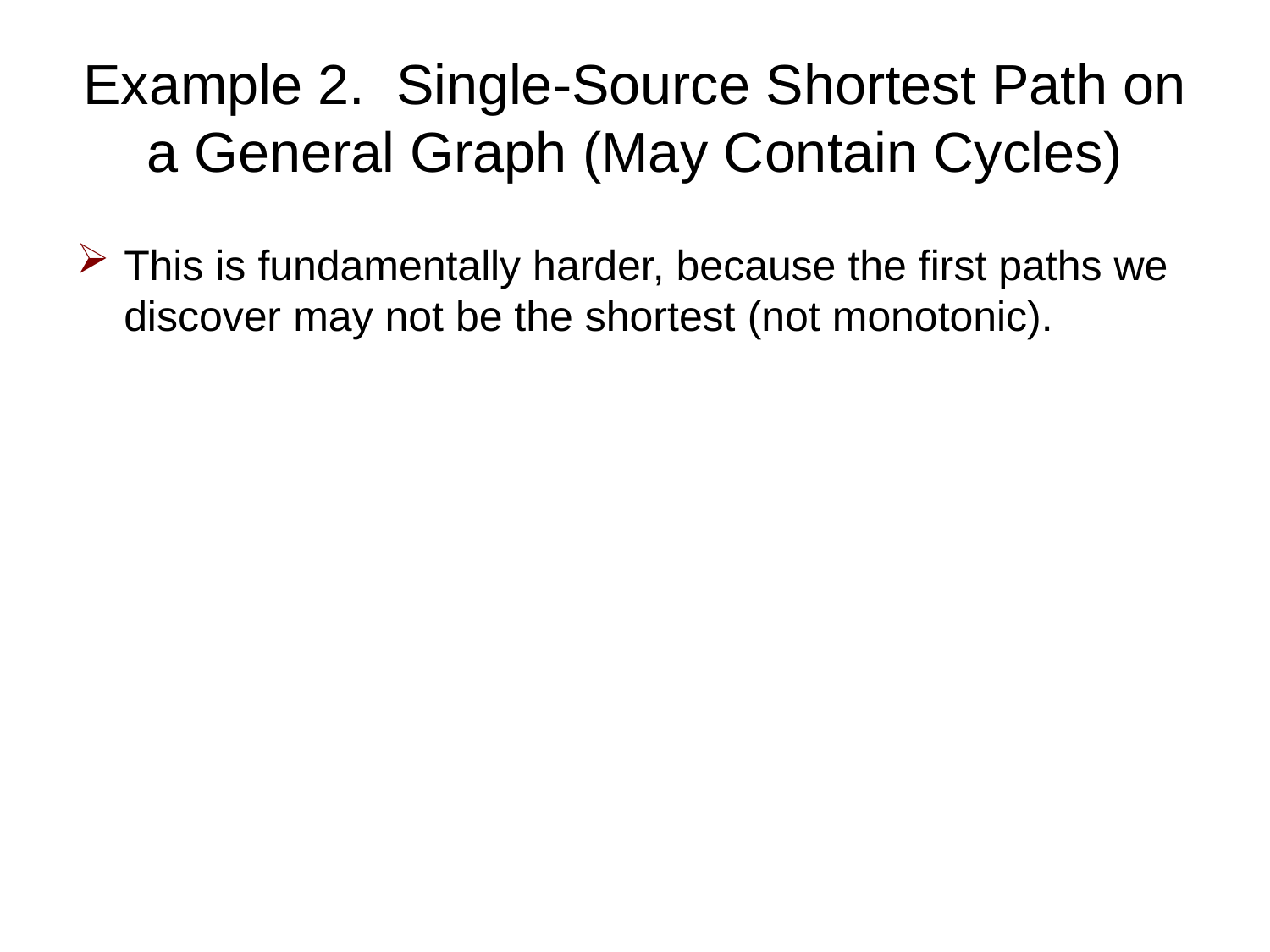

# Example 2.  Single-Source Shortest Path on a General Graph (May Contain Cycles)
This is fundamentally harder, because the first paths we discover may not be the shortest (not monotonic).